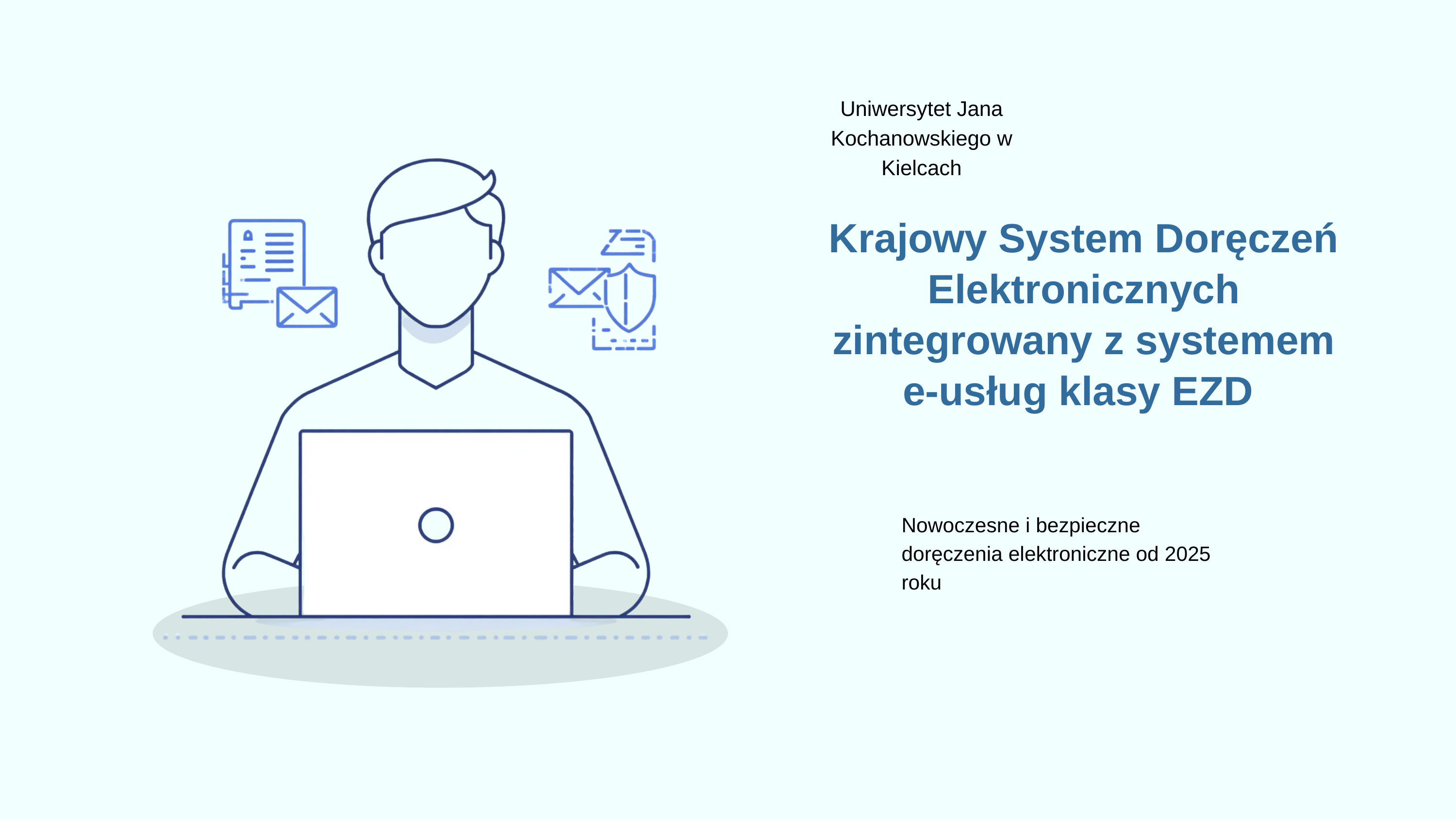

Uniwersytet Jana Kochanowskiego w Kielcach

Krajowy System Doręczeń Elektronicznych zintegrowany z systemem e-usług klasy EZD

Nowoczesne i bezpieczne doręczenia elektroniczne od 2025 roku